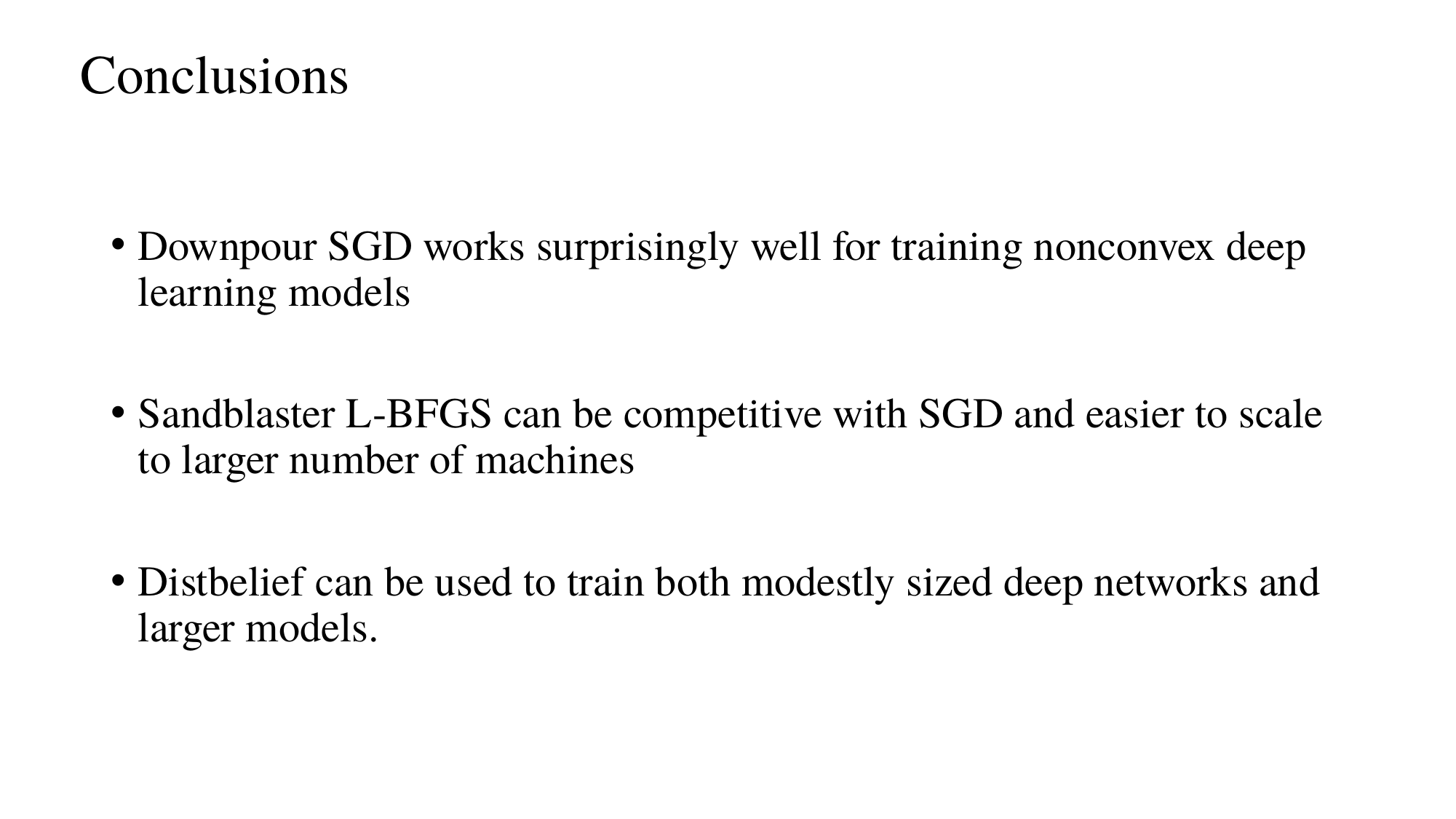

Conclusions
Downpour SGD works surprisingly well for training nonconvex deep learning models

Sandblaster L-BFGS can be competitive with SGD and easier to scale to larger number of machines

Distbelief can be used to train both modestly sized deep networks and larger models.